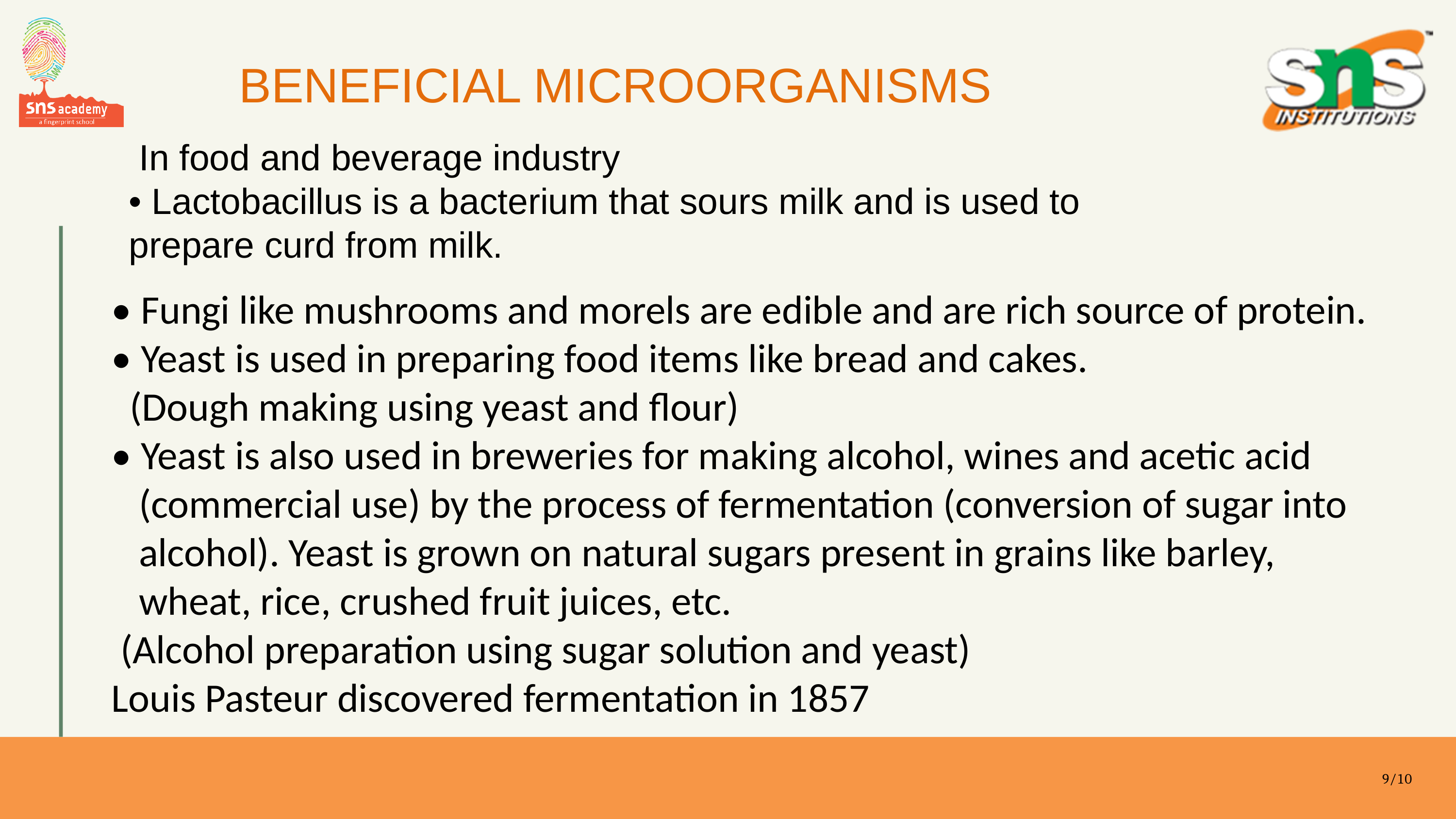

BENEFICIAL MICROORGANISMS
 In food and beverage industry
• Lactobacillus is a bacterium that sours milk and is used to prepare curd from milk.

• Fungi like mushrooms and morels are edible and are rich source of protein.
• Yeast is used in preparing food items like bread and cakes.
  (Dough making using yeast and flour)
• Yeast is also used in breweries for making alcohol, wines and acetic acid
   (commercial use) by the process of fermentation (conversion of sugar into
   alcohol). Yeast is grown on natural sugars present in grains like barley,
   wheat, rice, crushed fruit juices, etc.
 (Alcohol preparation using sugar solution and yeast)
Louis Pasteur discovered fermentation in 1857

9/10